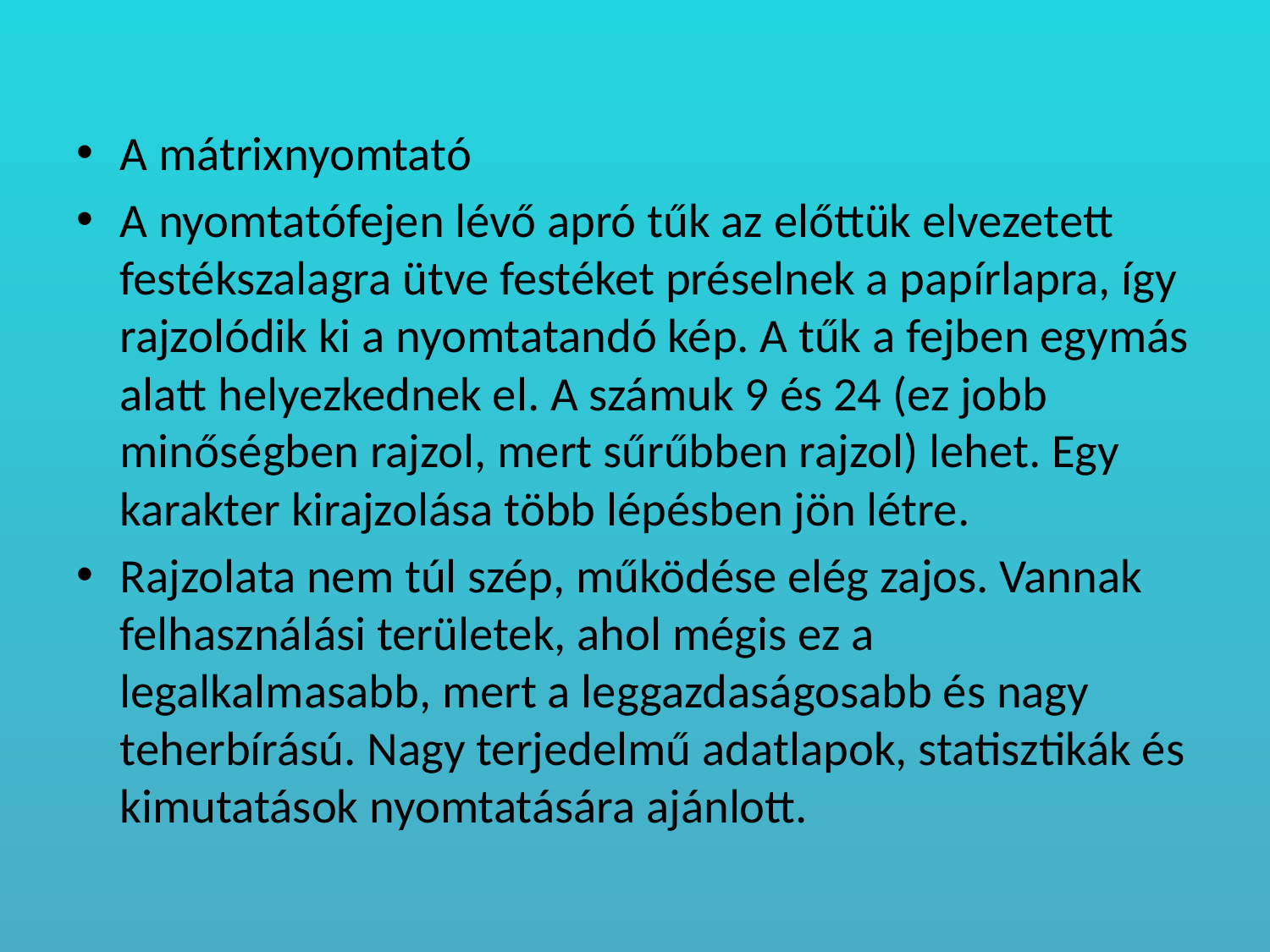

A mátrixnyomtató
A nyomtatófejen lévő apró tűk az előttük elvezetett festékszalagra ütve festéket préselnek a papírlapra, így rajzolódik ki a nyomtatandó kép. A tűk a fejben egymás alatt helyezkednek el. A számuk 9 és 24 (ez jobb minőségben rajzol, mert sűrűbben rajzol) lehet. Egy karakter kirajzolása több lépésben jön létre.
Rajzolata nem túl szép, működése elég zajos. Vannak felhasználási területek, ahol mégis ez a legalkalmasabb, mert a leggazdaságosabb és nagy teherbírású. Nagy terjedelmű adatlapok, statisztikák és kimutatások nyomtatására ajánlott.